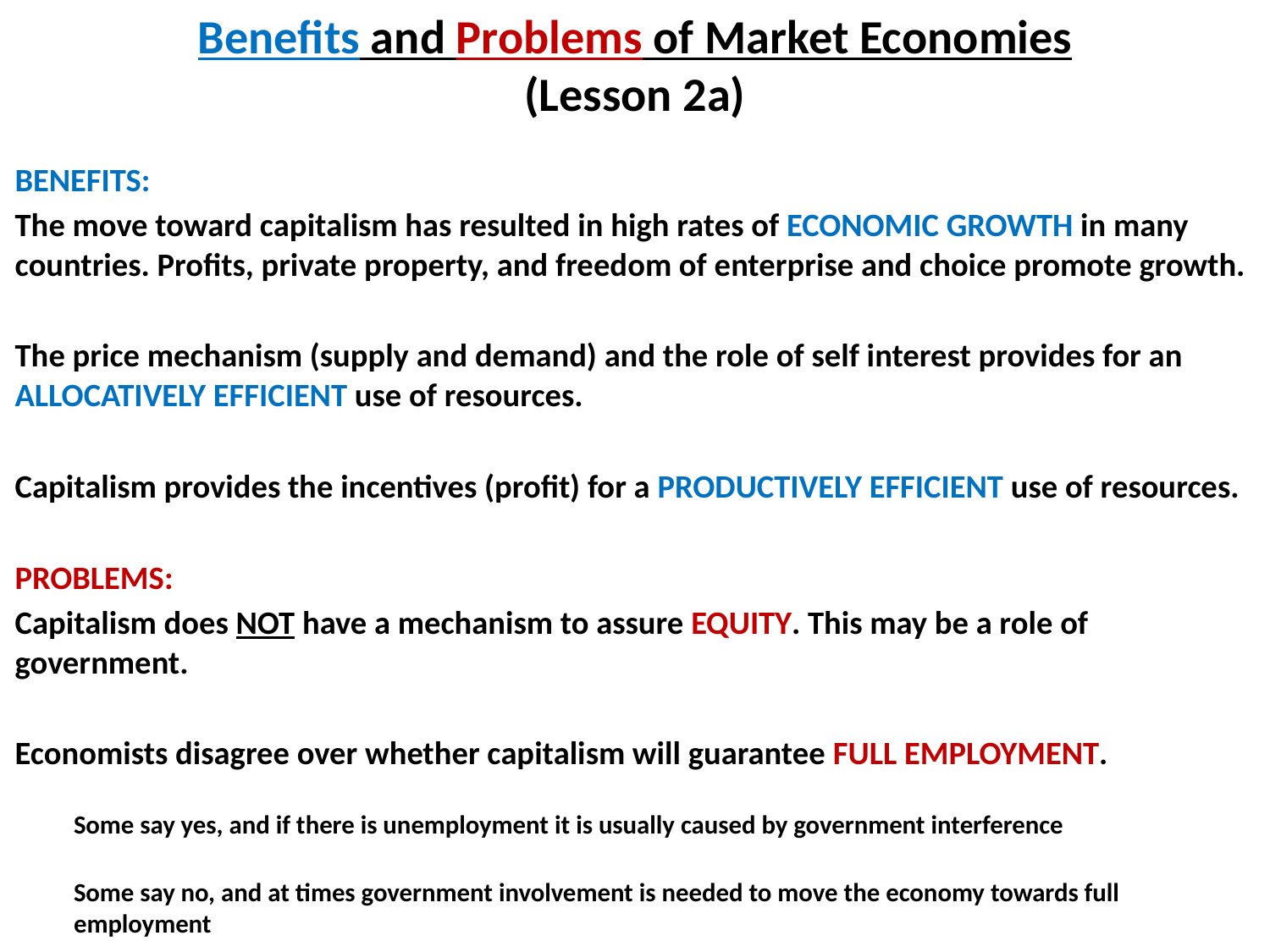

# Benefits and Problems of Market Economies (Lesson 2a)
BENEFITS:
The move toward capitalism has resulted in high rates of ECONOMIC GROWTH in many countries. Profits, private property, and freedom of enterprise and choice promote growth.

The price mechanism (supply and demand) and the role of self interest provides for an ALLOCATIVELY EFFICIENT use of resources.

Capitalism provides the incentives (profit) for a PRODUCTIVELY EFFICIENT use of resources.

PROBLEMS:
Capitalism does NOT have a mechanism to assure EQUITY. This may be a role of government.

Economists disagree over whether capitalism will guarantee FULL EMPLOYMENT.
Some say yes, and if there is unemployment it is usually caused by government interference
Some say no, and at times government involvement is needed to move the economy towards full employment